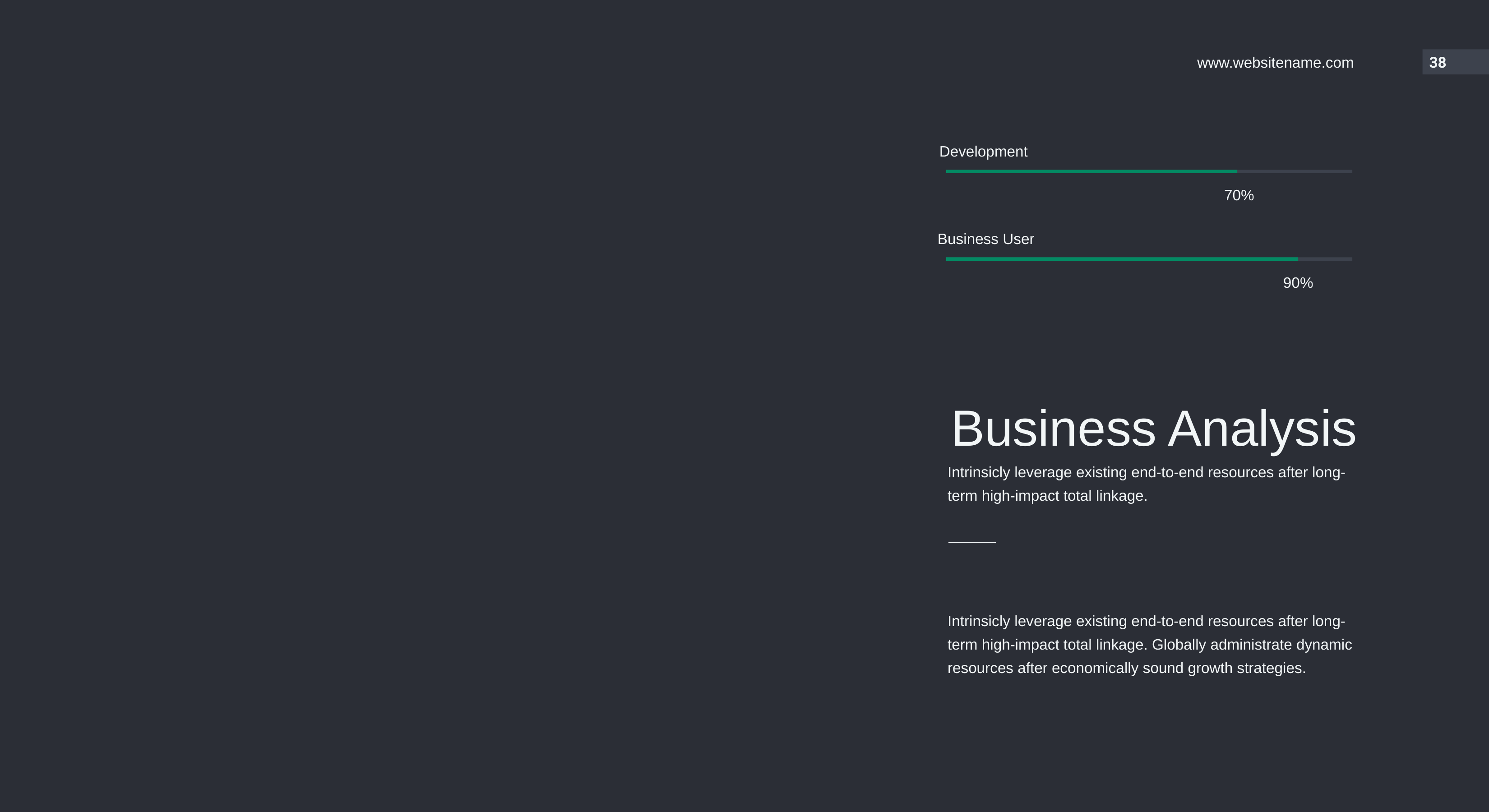

www.websitename.com
38
Development

70%
Business User

90%
Business Analysis
Intrinsicly leverage existing end-to-end resources after long-term high-impact total linkage.
Intrinsicly leverage existing end-to-end resources after long-term high-impact total linkage. Globally administrate dynamic resources after economically sound growth strategies.